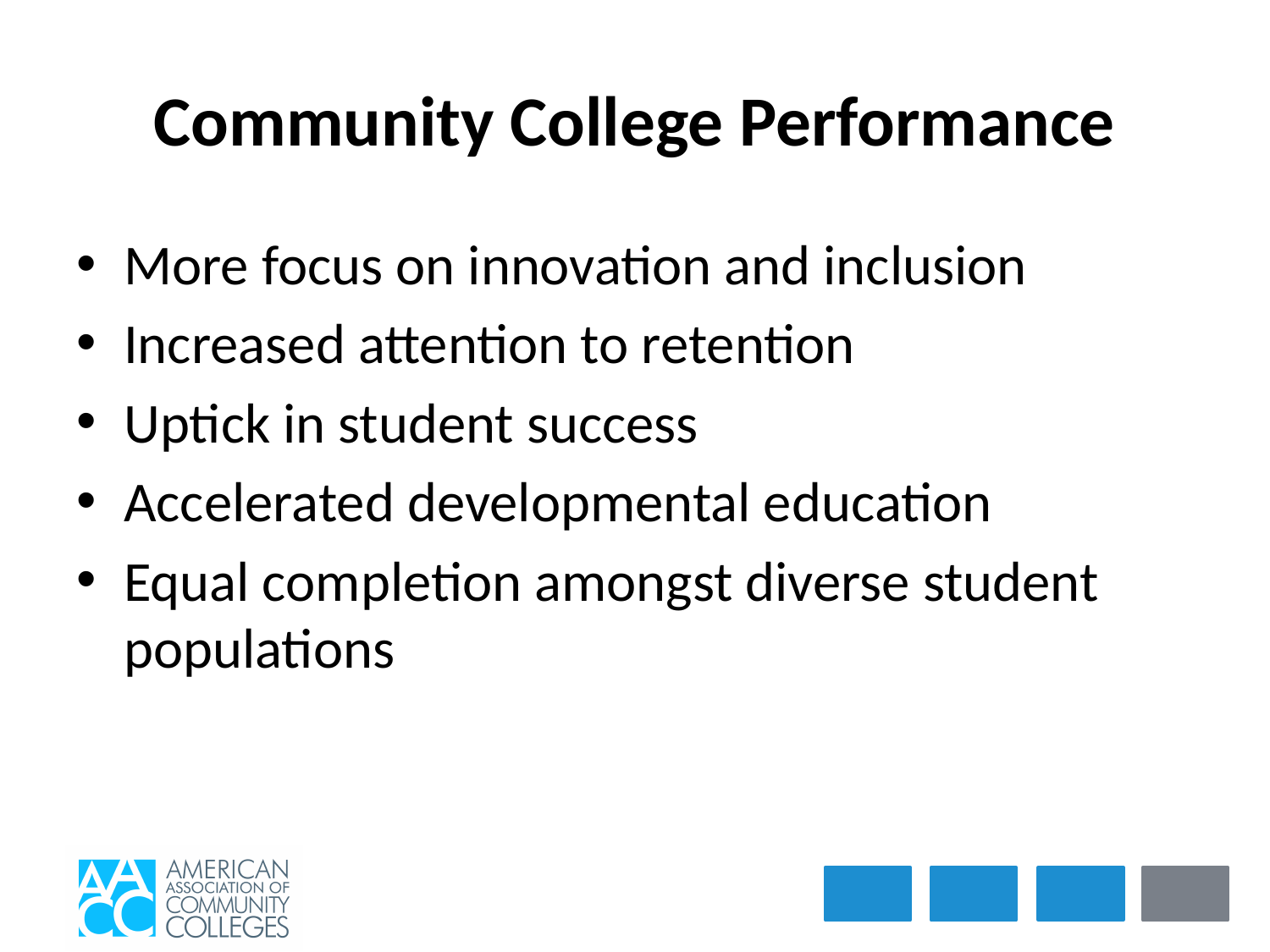

# Community College Performance
More focus on innovation and inclusion
Increased attention to retention
Uptick in student success
Accelerated developmental education
Equal completion amongst diverse student populations